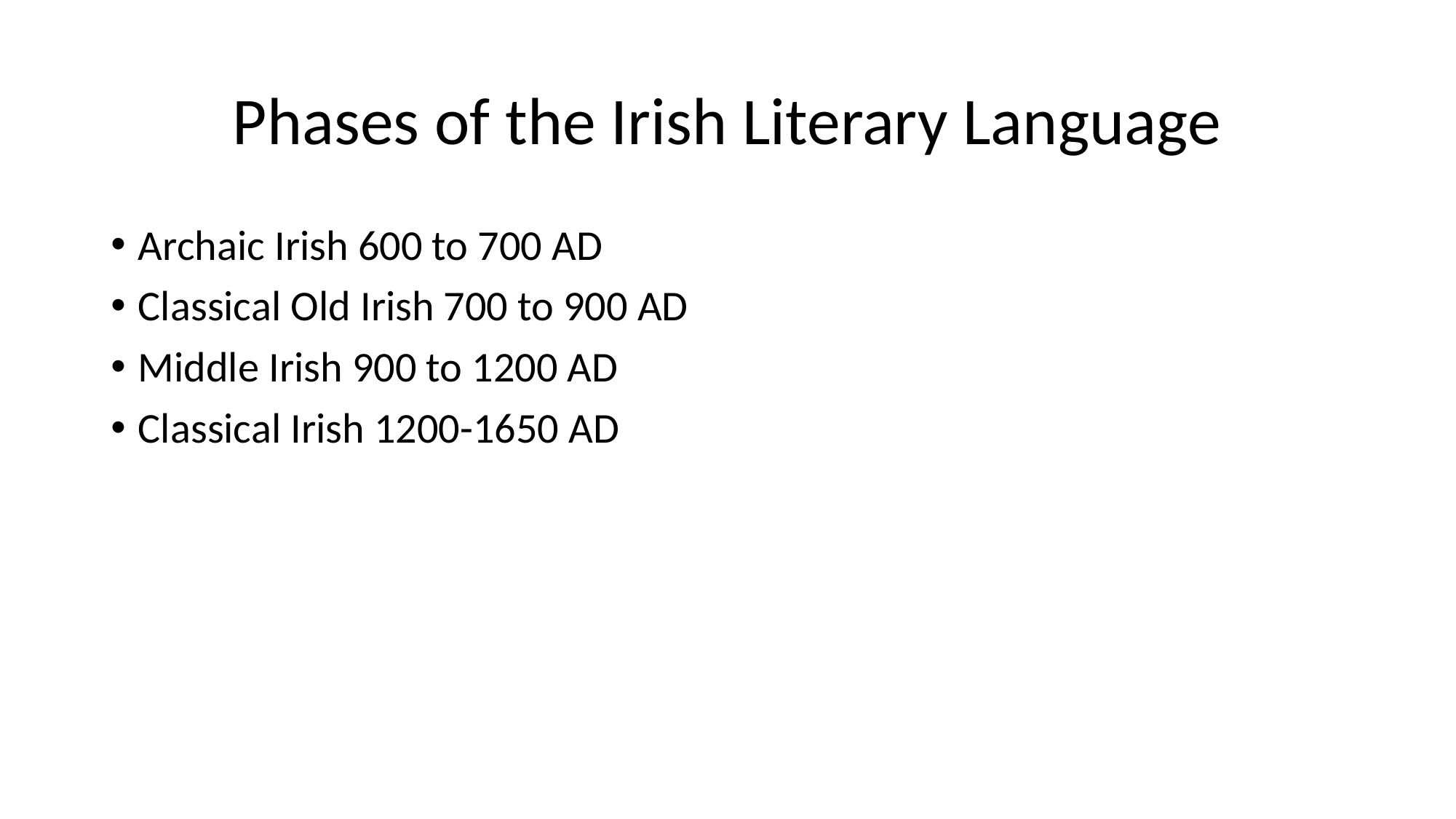

# Phases of the Irish Literary Language
Archaic Irish 600 to 700 AD
Classical Old Irish 700 to 900 AD
Middle Irish 900 to 1200 AD
Classical Irish 1200-1650 AD